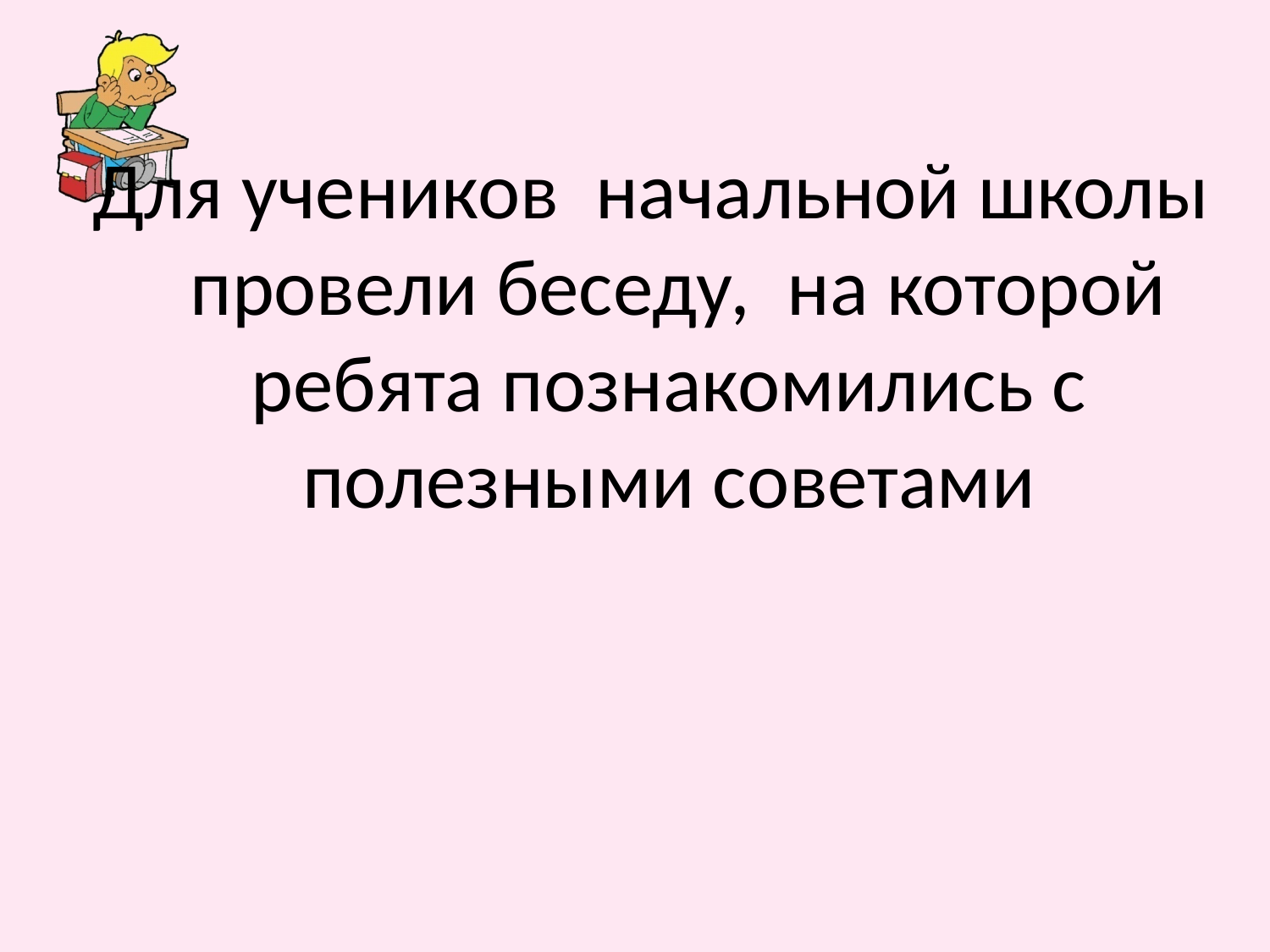

Для учеников  начальной школы  провели беседу,  на которой ребята познакомились с полезными советами
#